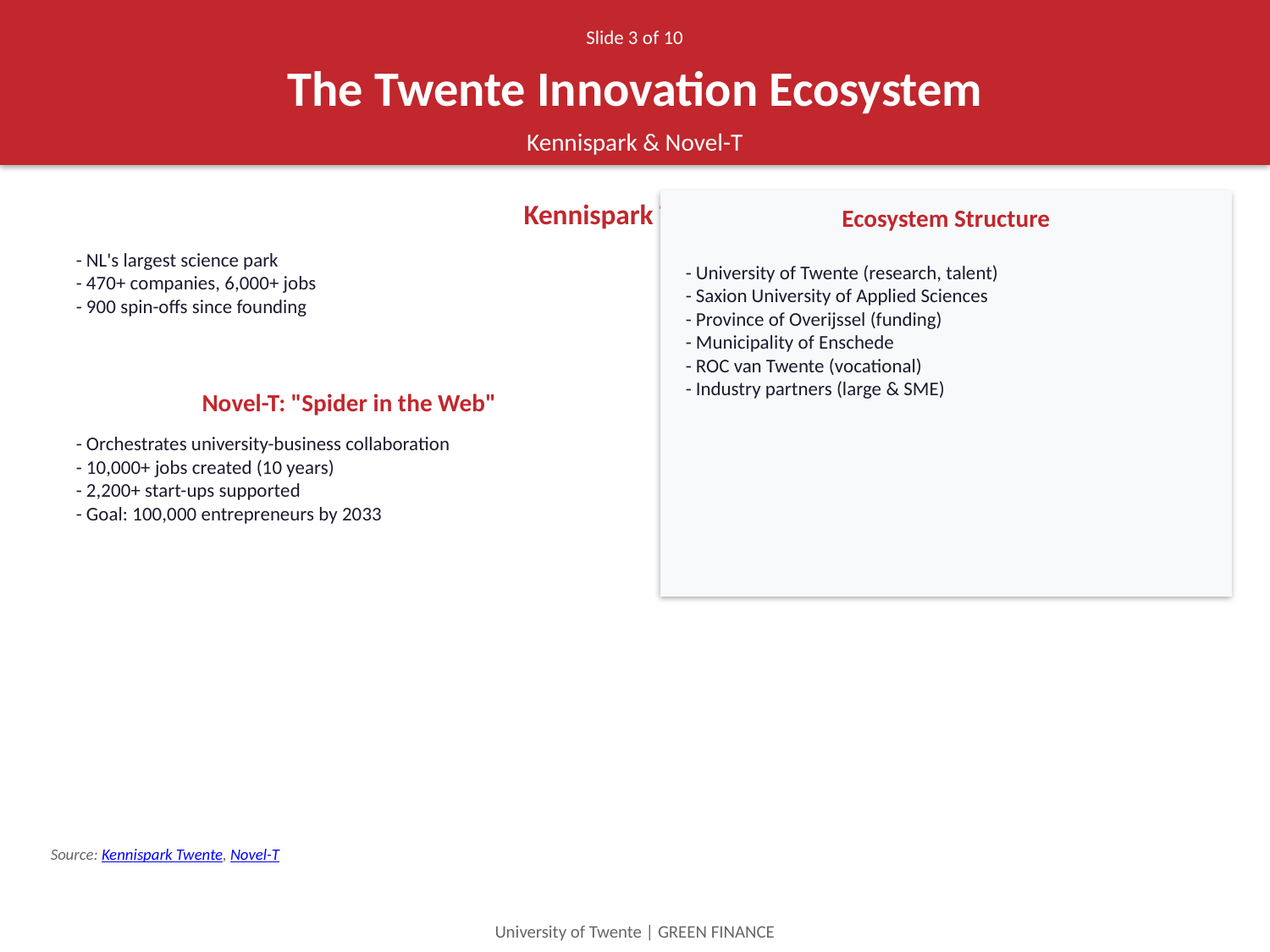

Slide 3 of 10
The Twente Innovation Ecosystem
Kennispark & Novel-T
Kennispark Twente

Ecosystem Structure
- NL's largest science park
- 470+ companies, 6,000+ jobs
- 900 spin-offs since founding
- University of Twente (research, talent)
- Saxion University of Applied Sciences
- Province of Overijssel (funding)
- Municipality of Enschede
- ROC van Twente (vocational)
- Industry partners (large & SME)
Novel-T: "Spider in the Web"
- Orchestrates university-business collaboration
- 10,000+ jobs created (10 years)
- 2,200+ start-ups supported
- Goal: 100,000 entrepreneurs by 2033
Source: Kennispark Twente, Novel-T
University of Twente | GREEN FINANCE